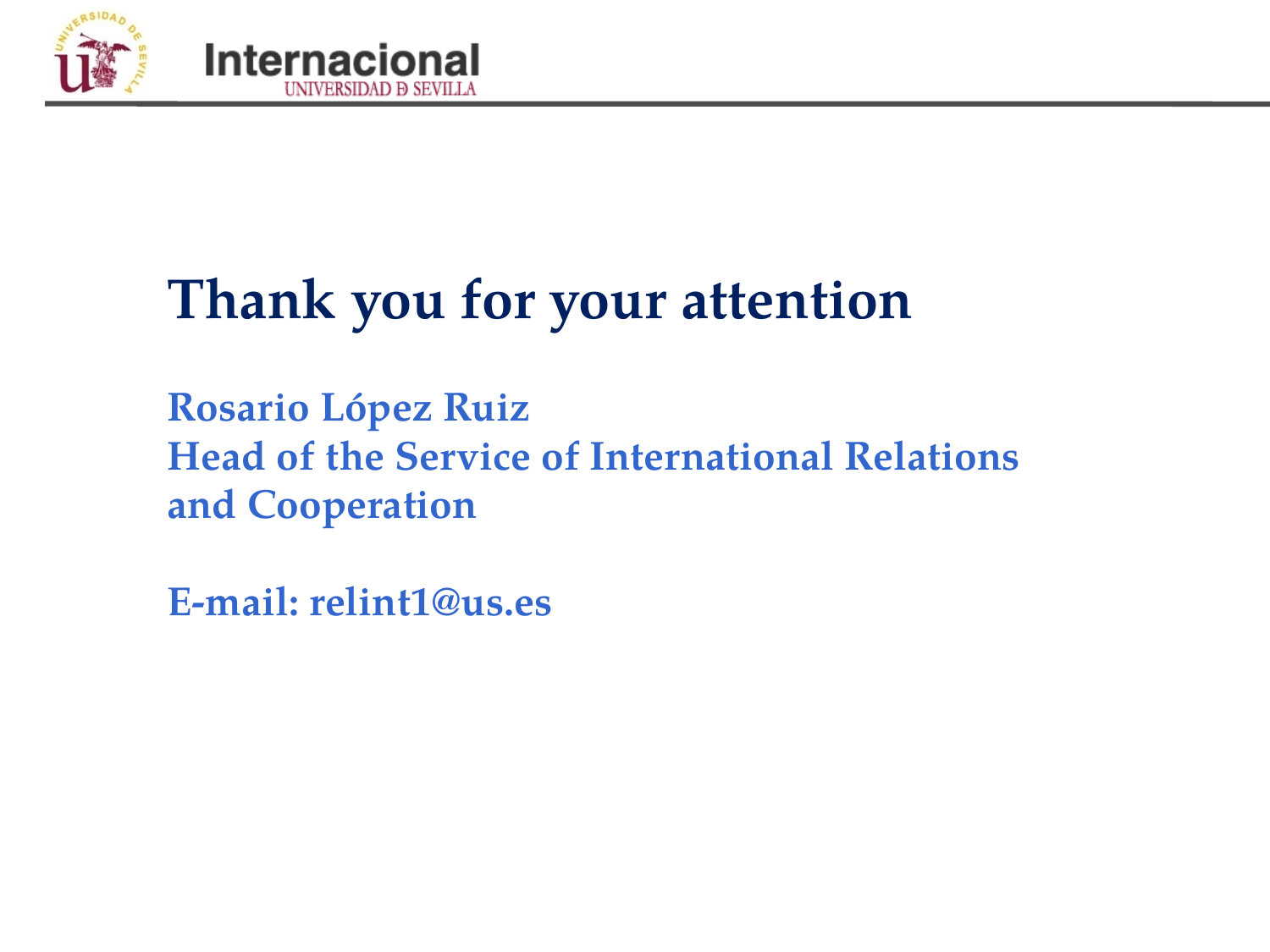

Thank you for your attention

Rosario López Ruiz
Head of the Service of International Relations
and Cooperation

E-mail: relint1@us.es